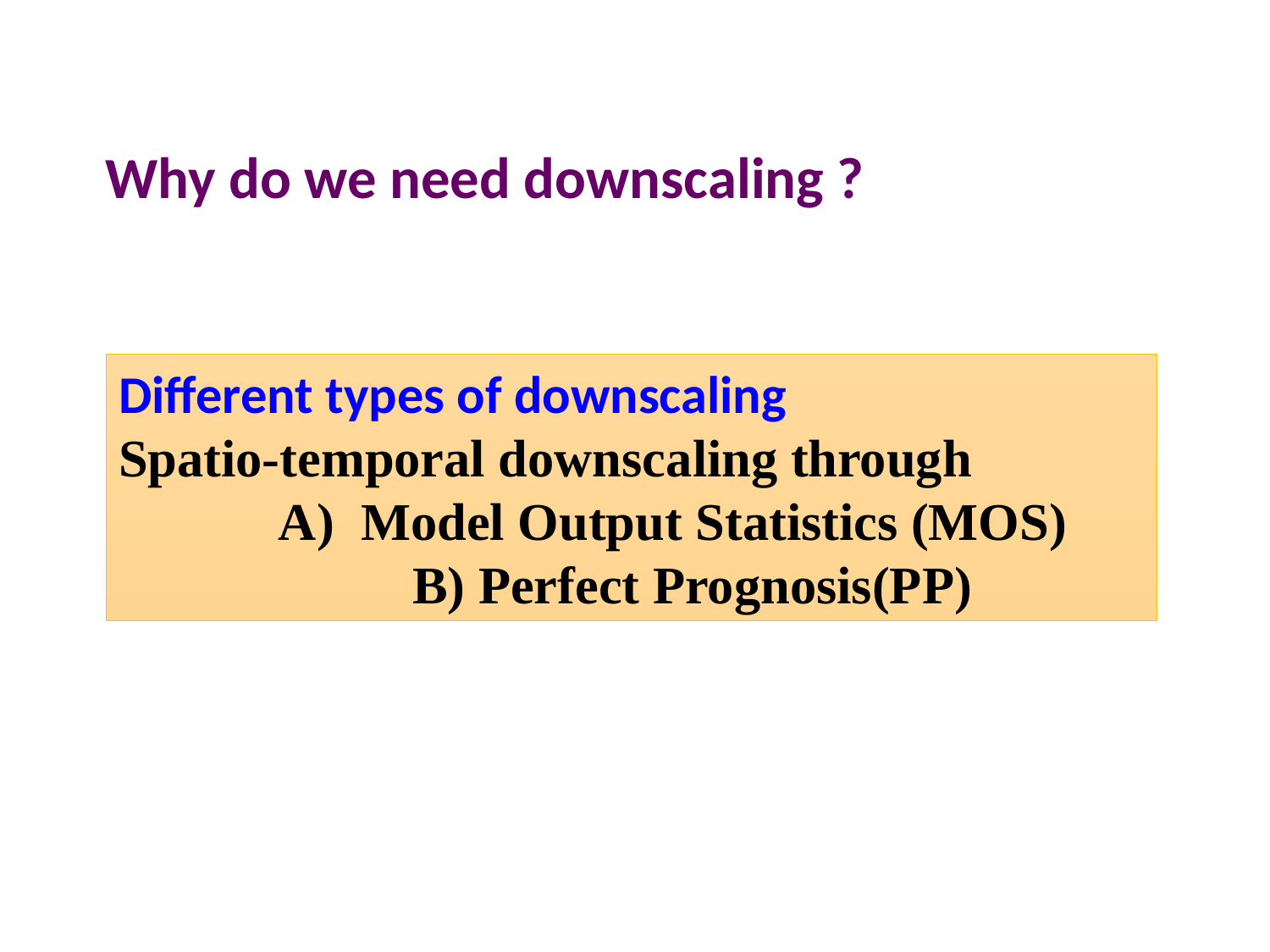

Why do we need downscaling ?

Different types of downscaling
Spatio-temporal downscaling through
            A)  Model Output Statistics (MOS)
		   B) Perfect Prognosis(PP)